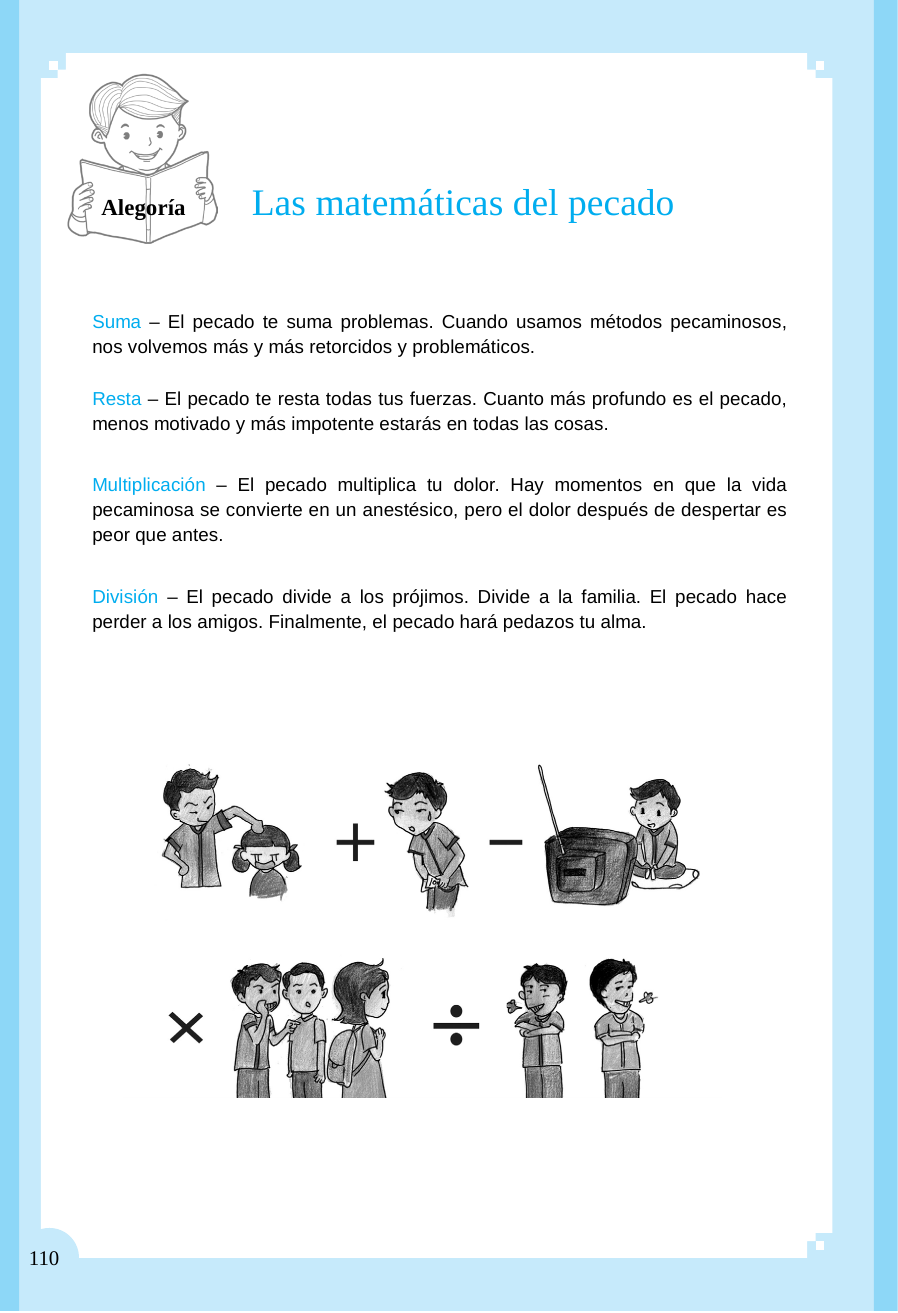

Alegoría
Las matemáticas del pecado
Suma – El pecado te suma problemas. Cuando usamos métodos pecaminosos, nos volvemos más y más retorcidos y problemáticos.
Resta – El pecado te resta todas tus fuerzas. Cuanto más profundo es el pecado, menos motivado y más impotente estarás en todas las cosas.
Multiplicación – El pecado multiplica tu dolor. Hay momentos en que la vida pecaminosa se convierte en un anestésico, pero el dolor después de despertar es peor que antes.
División – El pecado divide a los prójimos. Divide a la familia. El pecado hace perder a los amigos. Finalmente, el pecado hará pedazos tu alma.

110